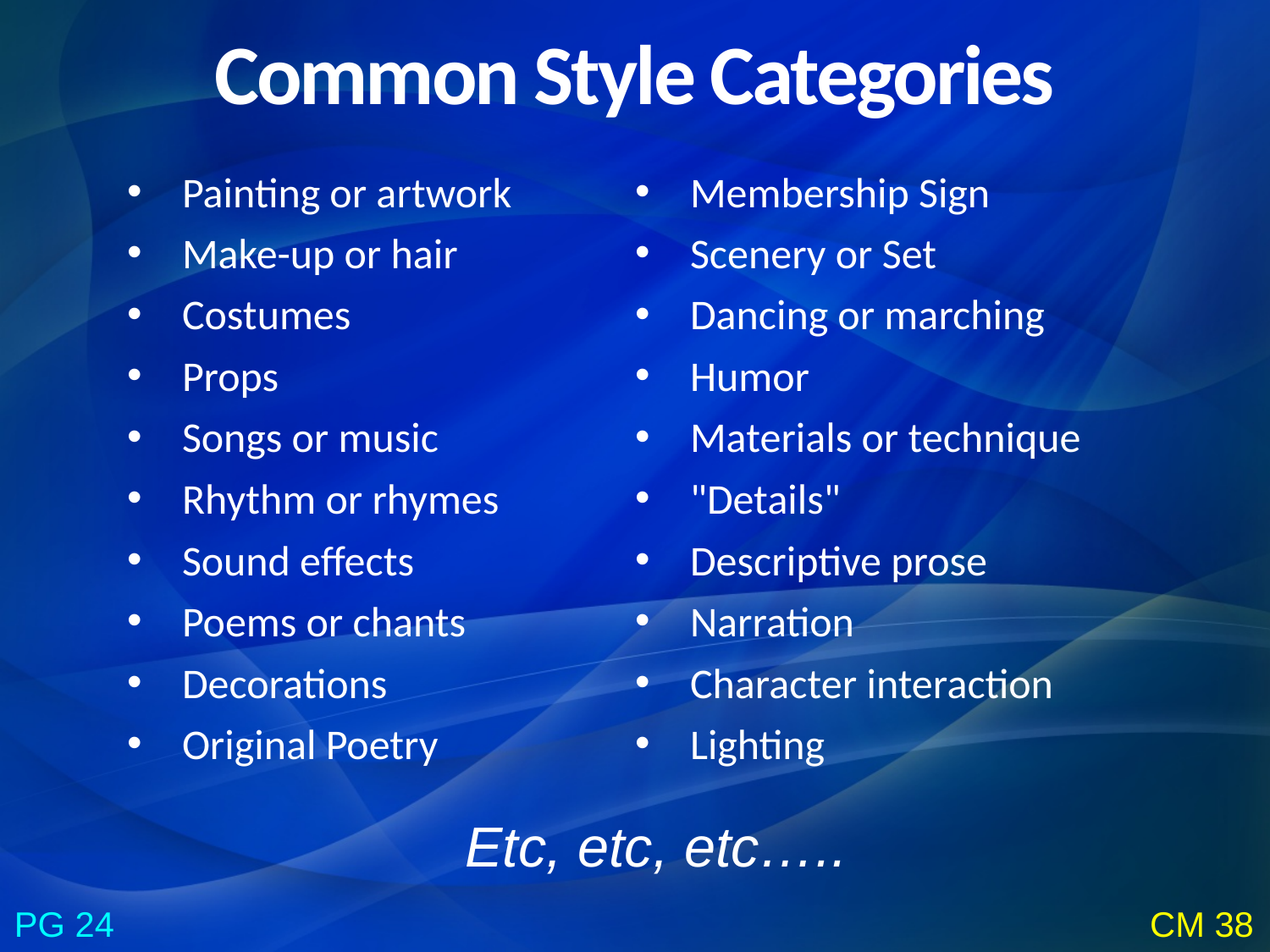

Common Style Categories
Painting or artwork
Make-up or hair
Costumes
Props
Songs or music
Rhythm or rhymes
Sound effects
Poems or chants
Decorations
Original Poetry
Membership Sign
Scenery or Set
Dancing or marching
Humor
Materials or technique
"Details"
Descriptive prose
Narration
Character interaction
Lighting
Etc, etc, etc…..
PG 24
CM 38